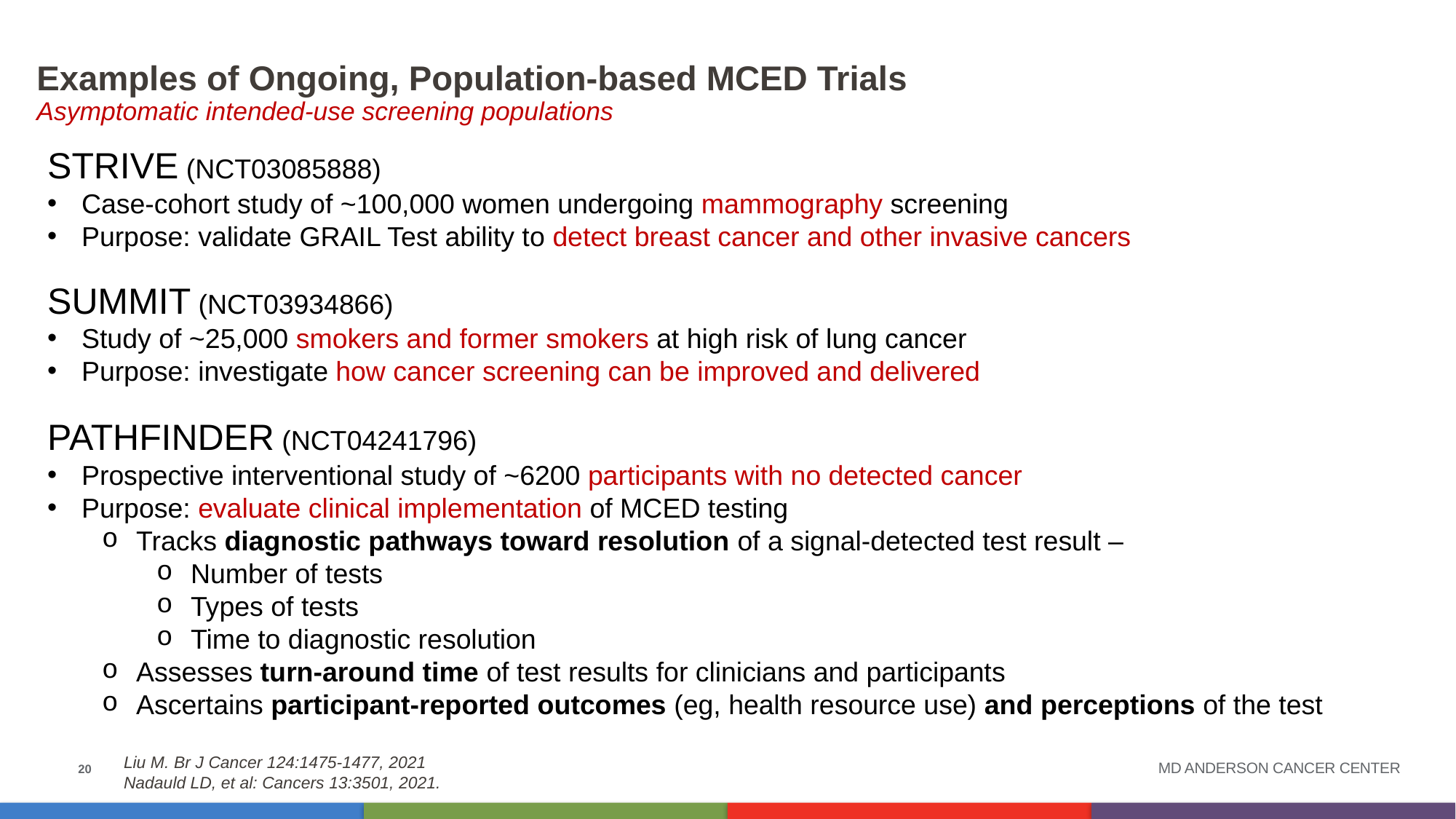

# Examples of Ongoing, Population-based MCED Trials Asymptomatic intended-use screening populations
STRIVE (NCT03085888)
Case-cohort study of ~100,000 women undergoing mammography screening
Purpose: validate GRAIL Test ability to detect breast cancer and other invasive cancers

SUMMIT (NCT03934866)
Study of ~25,000 smokers and former smokers at high risk of lung cancer
Purpose: investigate how cancer screening can be improved and delivered

PATHFINDER (NCT04241796)
Prospective interventional study of ~6200 participants with no detected cancer
Purpose: evaluate clinical implementation of MCED testing
Tracks diagnostic pathways toward resolution of a signal-detected test result –
Number of tests
Types of tests
Time to diagnostic resolution
Assesses turn-around time of test results for clinicians and participants
Ascertains participant-reported outcomes (eg, health resource use) and perceptions of the test
20
Liu M. Br J Cancer 124:1475-1477, 2021
Nadauld LD, et al: Cancers 13:3501, 2021.